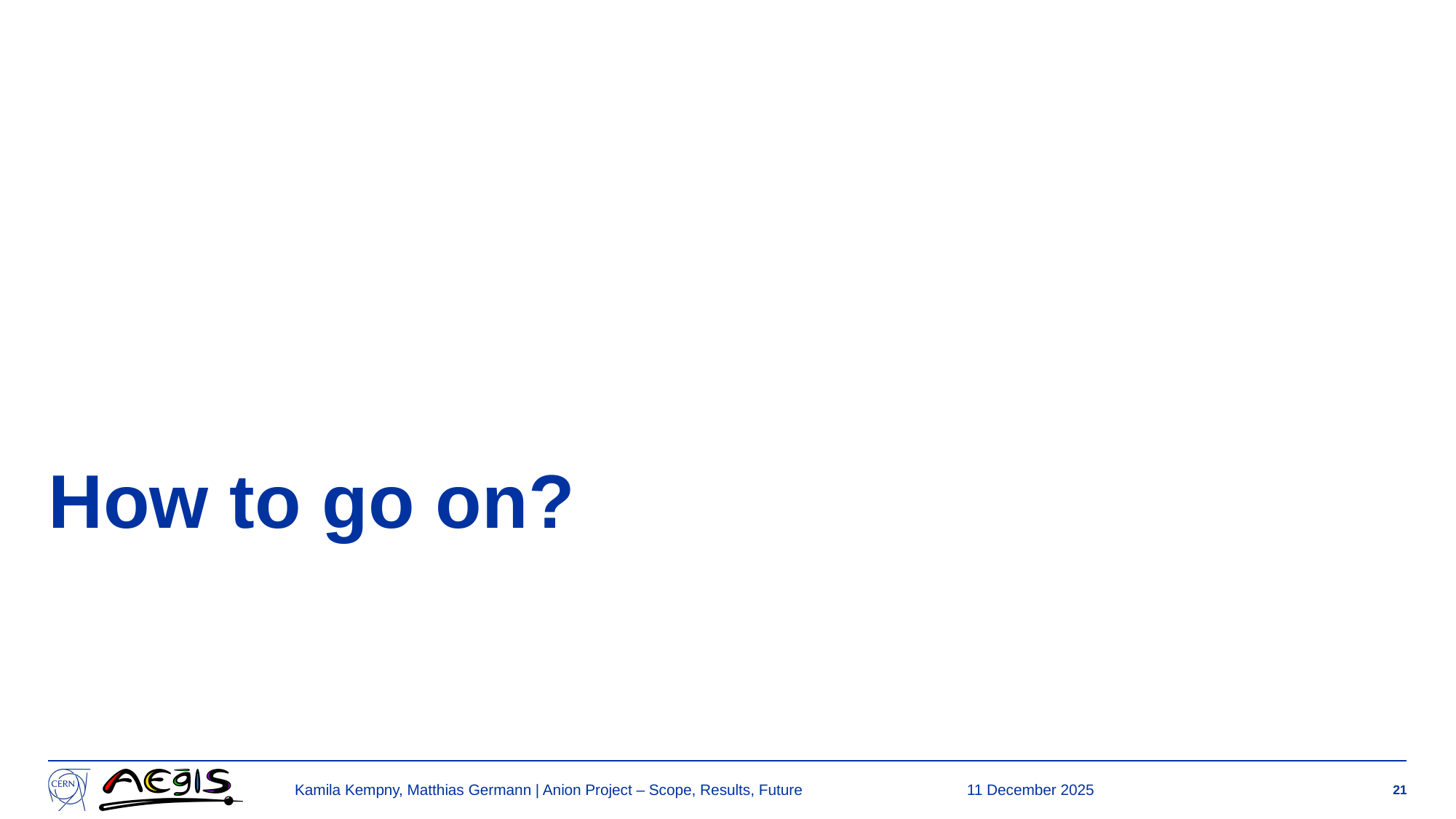

# How to go on?

Kamila Kempny, Matthias Germann | Anion Project – Scope, Results, Future
11 December 2025
21